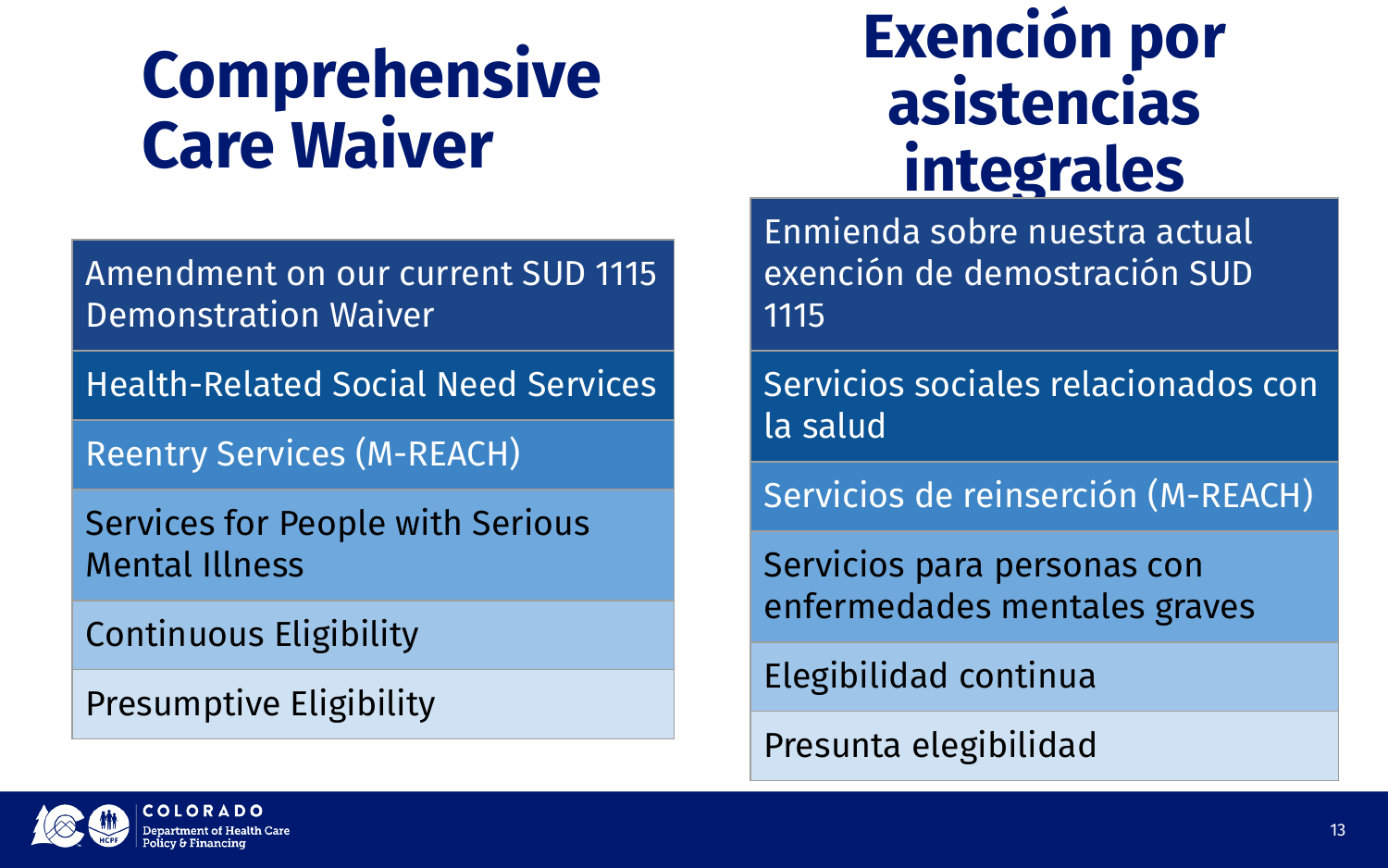

Comprehensive Care Waiver
# Exención por asistencias integrales
| Enmienda sobre nuestra actual exención de demostración SUD 1115 |
| --- |
| Servicios sociales relacionados con la salud |
| Servicios de reinserción (M-REACH) |
| Servicios para personas con enfermedades mentales graves |
| Elegibilidad continua |
| Presunta elegibilidad |
| Amendment on our current SUD 1115 Demonstration Waiver |
| --- |
| Health-Related Social Need Services |
| Reentry Services (M-REACH) |
| Services for People with Serious Mental Illness |
| Continuous Eligibility |
| Presumptive Eligibility |
13